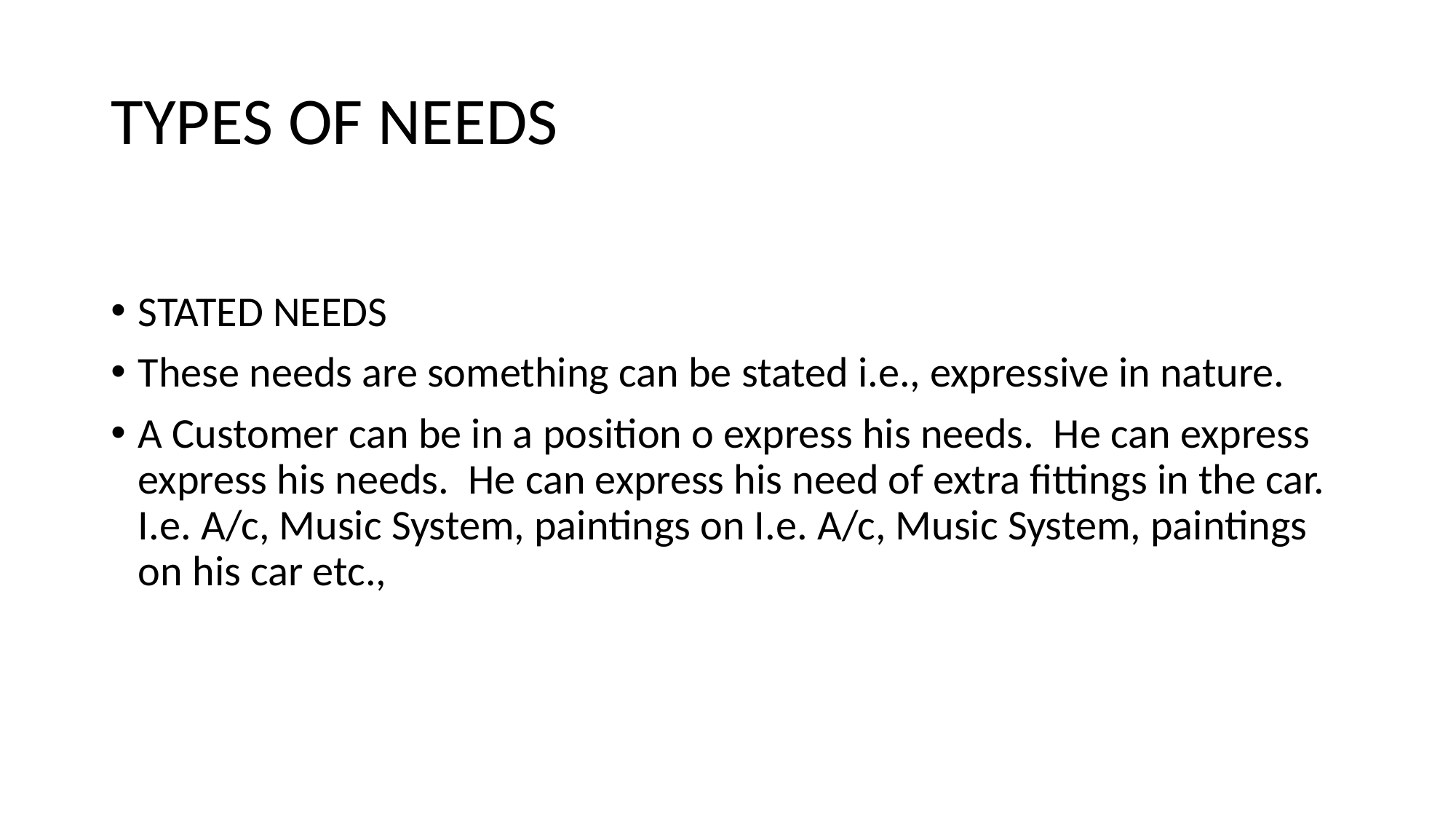

# TYPES OF NEEDS

STATED NEEDS
These needs are something can be stated i.e., expressive in nature.
A Customer can be in a position o express his needs.  He can express express his needs.  He can express his need of extra fittings in the car. I.e. A/c, Music System, paintings on I.e. A/c, Music System, paintings on his car etc.,